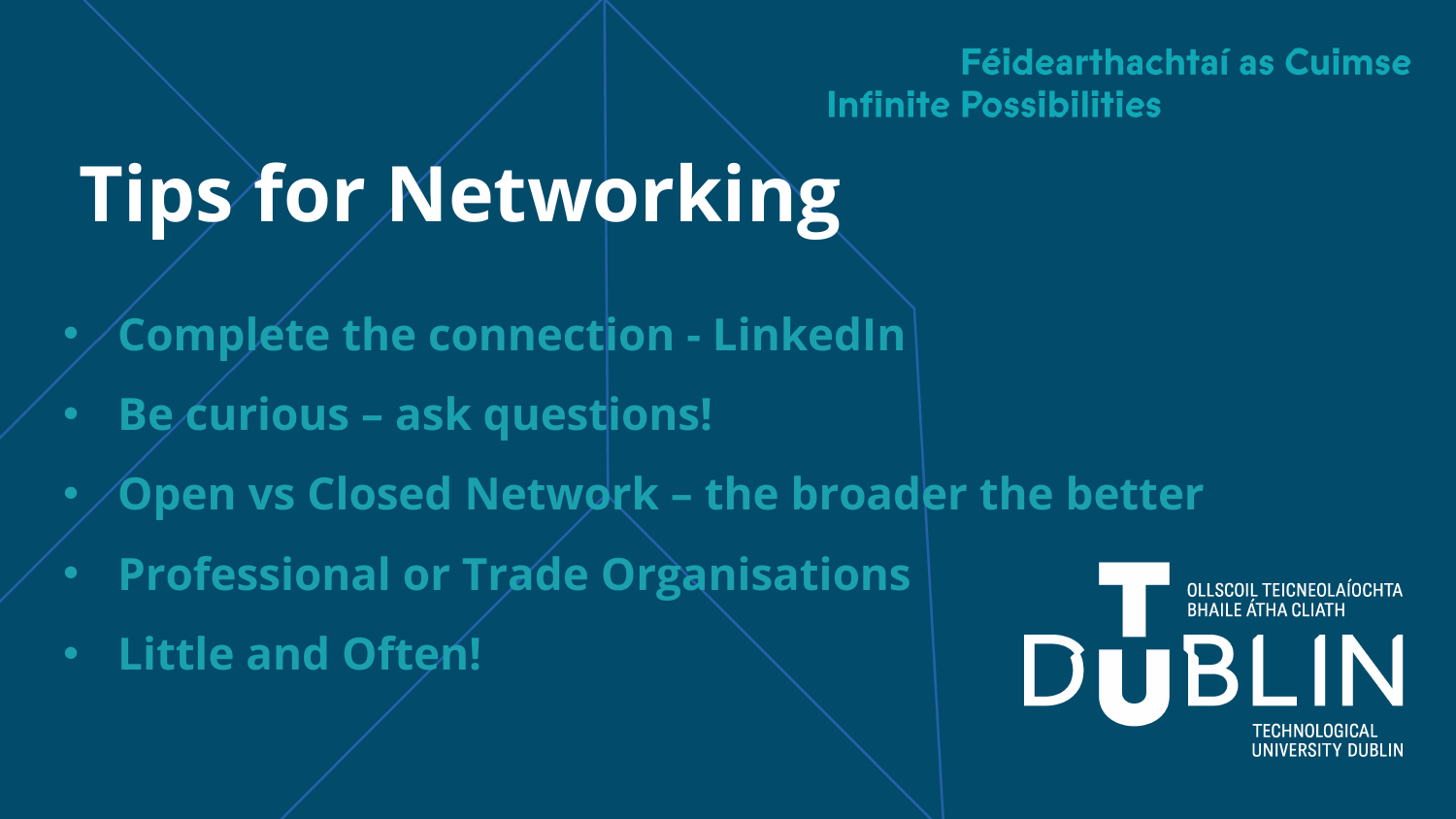

Tips for Networking
Complete the connection - LinkedIn
Be curious – ask questions!
Open vs Closed Network – the broader the better
Professional or Trade Organisations
Little and Often!